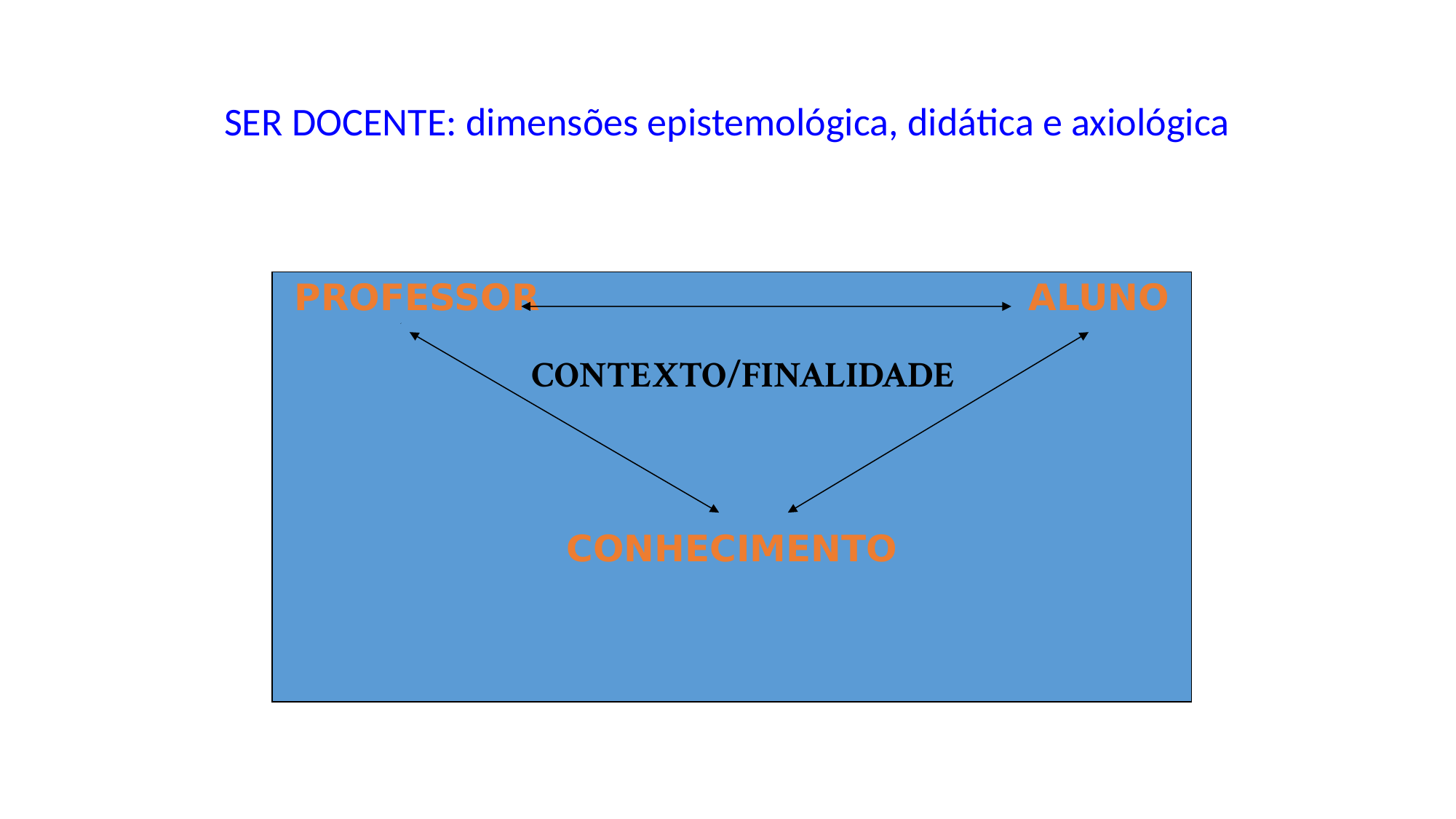

# SER DOCENTE: dimensões epistemológica, didática e axiológica

PROFESSOR                                                        ALUNO

   CONTEXTO/FINALIDADE

CONHECIMENTO